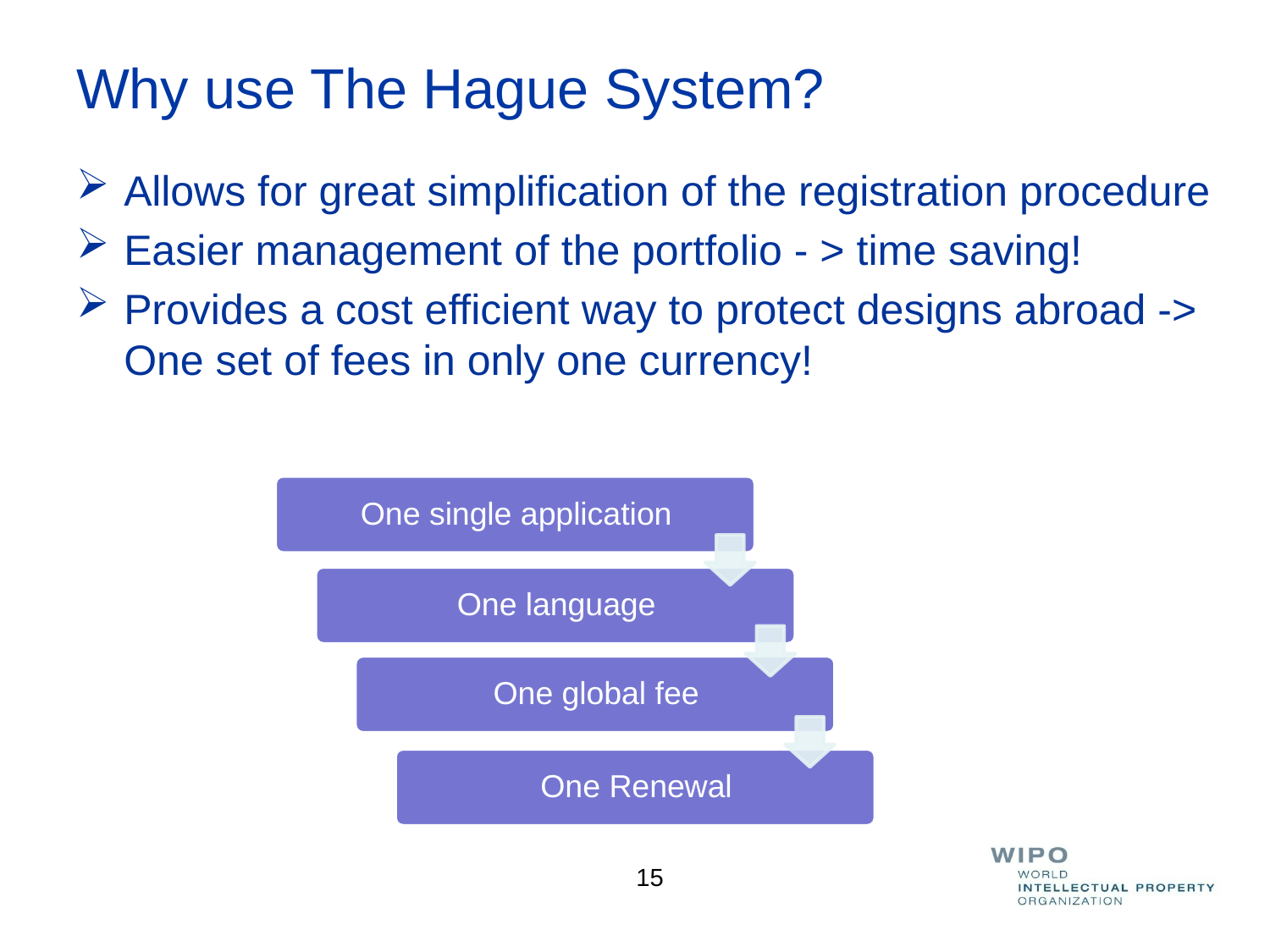

# Why use The Hague System?
Allows for great simplification of the registration procedure
Easier management of the portfolio - > time saving!
Provides a cost efficient way to protect designs abroad -> One set of fees in only one currency!
One single application
One language
One global fee
One Renewal